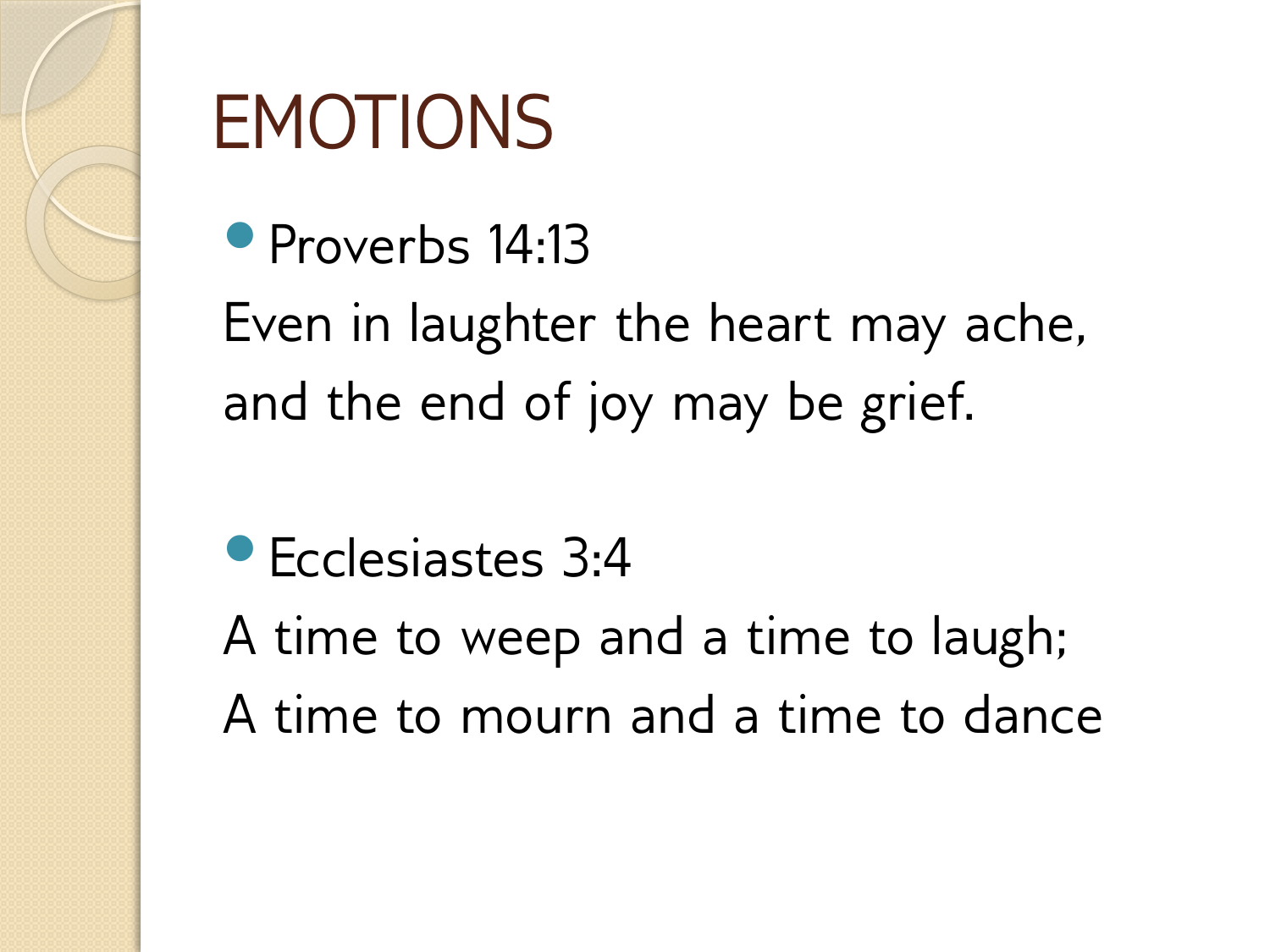

# EMOTIONS
Proverbs 14:13
Even in laughter the heart may ache,
and the end of joy may be grief.

Ecclesiastes 3:4
A time to weep and a time to laugh;
A time to mourn and a time to dance